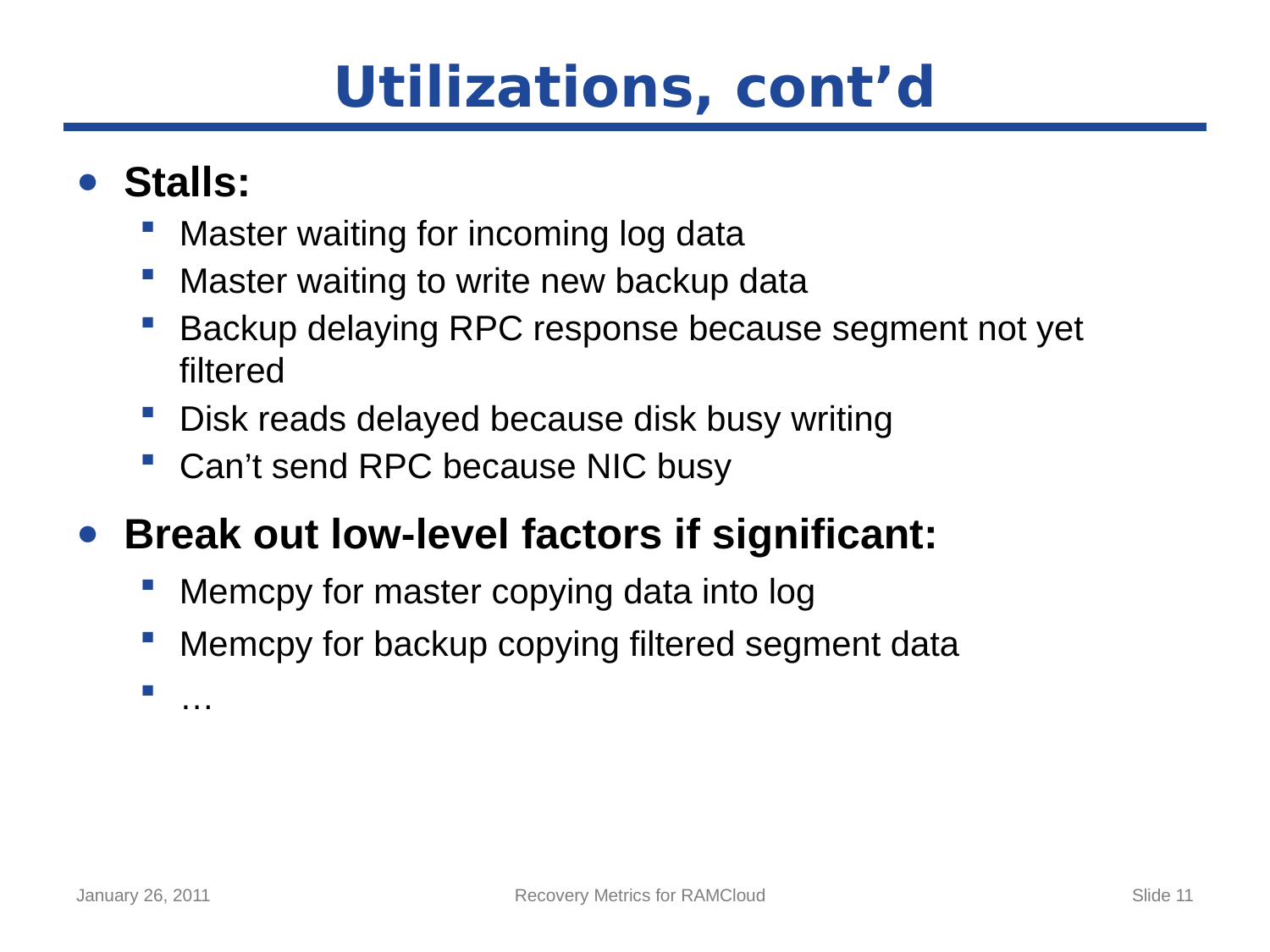

# Utilizations, cont’d
Stalls:
Master waiting for incoming log data
Master waiting to write new backup data
Backup delaying RPC response because segment not yet filtered
Disk reads delayed because disk busy writing
Can’t send RPC because NIC busy
Break out low-level factors if significant:
Memcpy for master copying data into log
Memcpy for backup copying filtered segment data
…
January 26, 2011
Recovery Metrics for RAMCloud
Slide 11